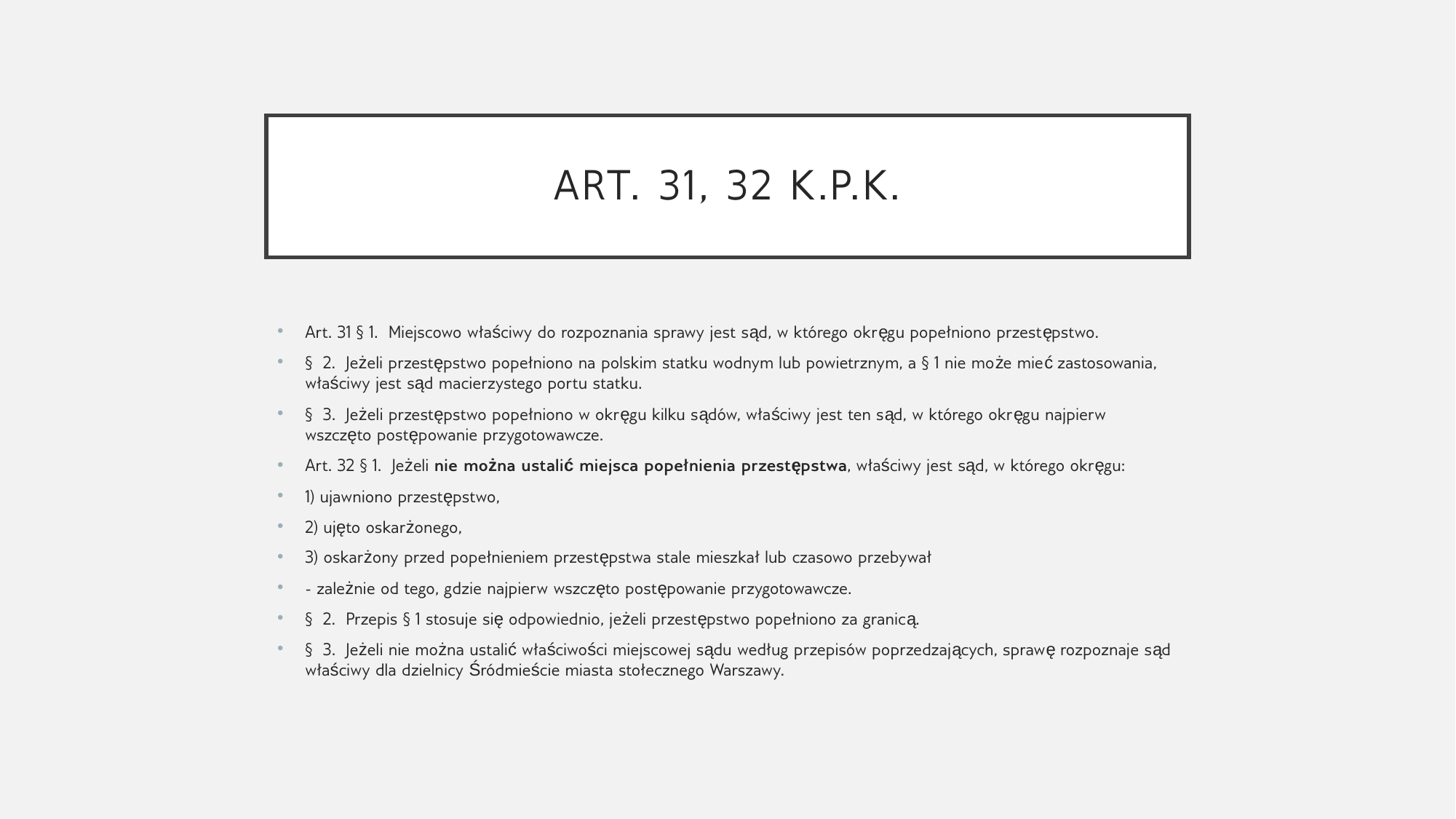

# Art. 31, 32 k.p.k.
Art. 31 § 1.  Miejscowo właściwy do rozpoznania sprawy jest sąd, w którego okręgu popełniono przestępstwo.
§  2.  Jeżeli przestępstwo popełniono na polskim statku wodnym lub powietrznym, a § 1 nie może mieć zastosowania, właściwy jest sąd macierzystego portu statku.
§  3.  Jeżeli przestępstwo popełniono w okręgu kilku sądów, właściwy jest ten sąd, w którego okręgu najpierw wszczęto postępowanie przygotowawcze.
Art. 32 § 1.  Jeżeli nie można ustalić miejsca popełnienia przestępstwa, właściwy jest sąd, w którego okręgu:
1) ujawniono przestępstwo,
2) ujęto oskarżonego,
3) oskarżony przed popełnieniem przestępstwa stale mieszkał lub czasowo przebywał
- zależnie od tego, gdzie najpierw wszczęto postępowanie przygotowawcze.
§  2.  Przepis § 1 stosuje się odpowiednio, jeżeli przestępstwo popełniono za granicą.
§  3.  Jeżeli nie można ustalić właściwości miejscowej sądu według przepisów poprzedzających, sprawę rozpoznaje sąd właściwy dla dzielnicy Śródmieście miasta stołecznego Warszawy.